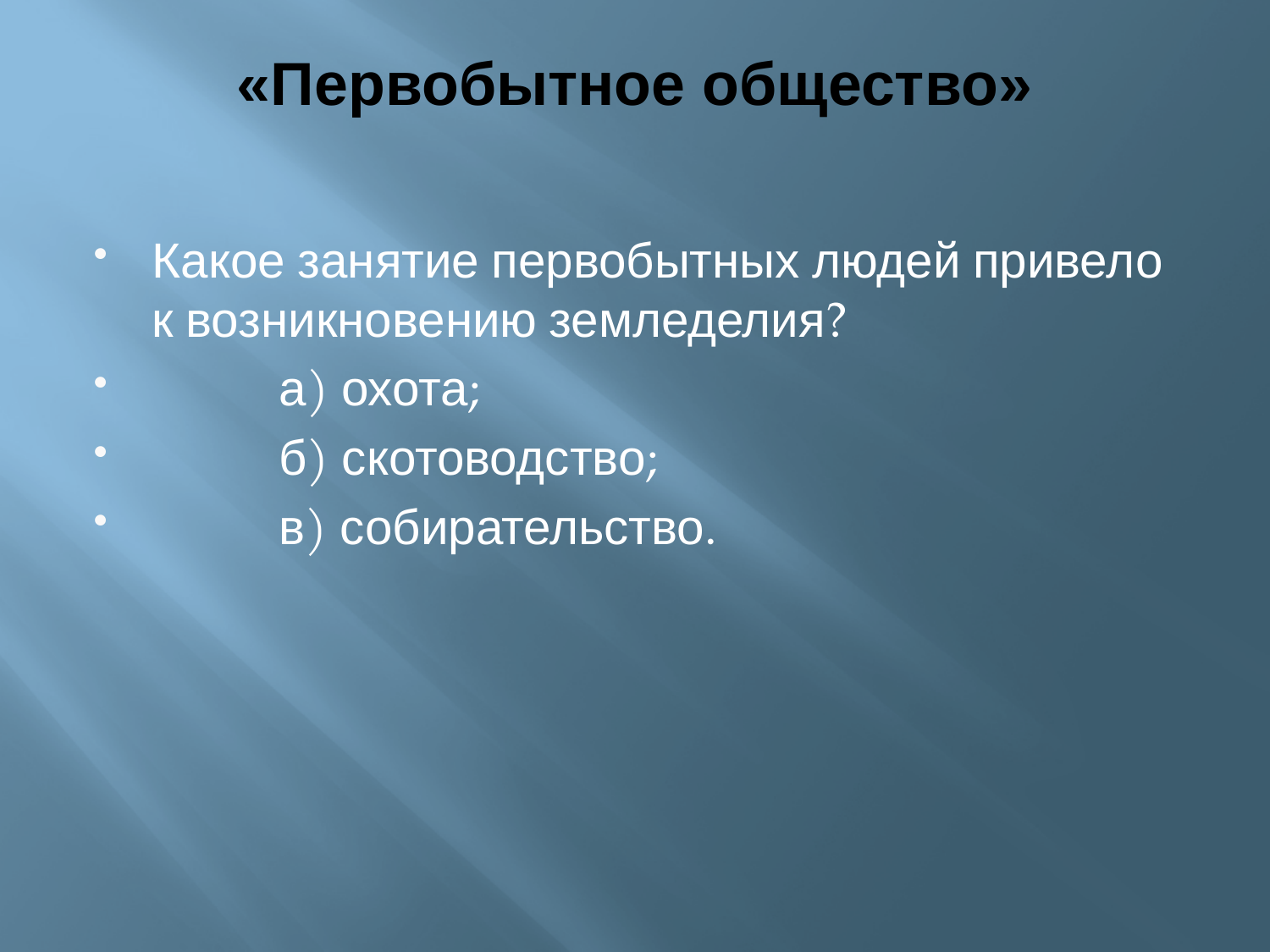

# «Первобытное общество»
Какое занятие первобытных людей привело к возникновению земледелия?
	а) охота;
	б) скотоводство;
	в) собирательство.